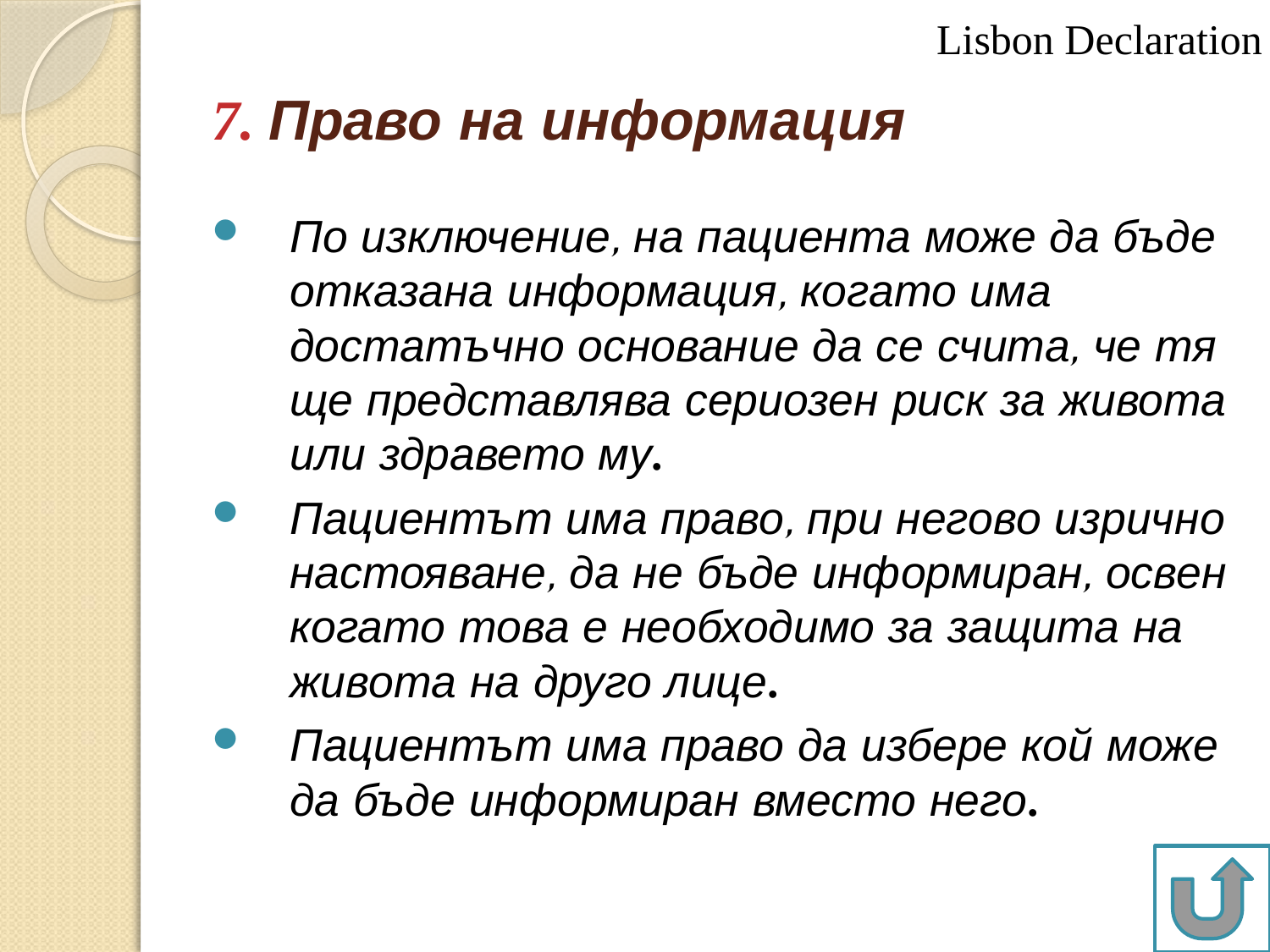

Lisbon Declaration
# 7. Право на информация
По изключение, на пациента може да бъде отказана информация, когато има достатъчно основание да се счита, че тя ще представлява сериозен риск за живота или здравето му.
Пациентът има право, при негово изрично настояване, да не бъде информиран, освен когато това е необходимо за защита на живота на друго лице.
Пациентът има право да избере кой може да бъде информиран вместо него.